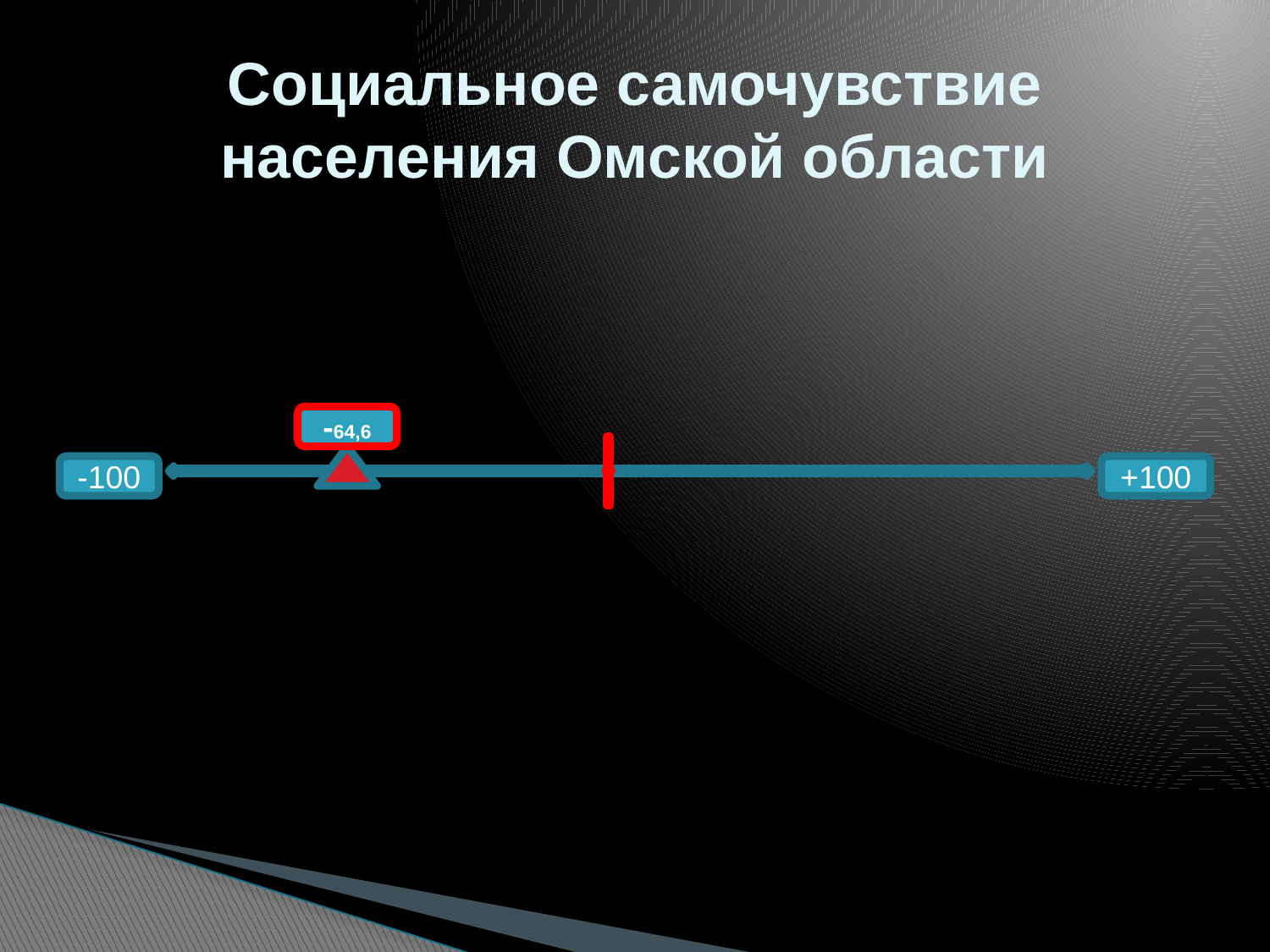

# Социальное самочувствие населения Омской области
-64,6

-100
+100